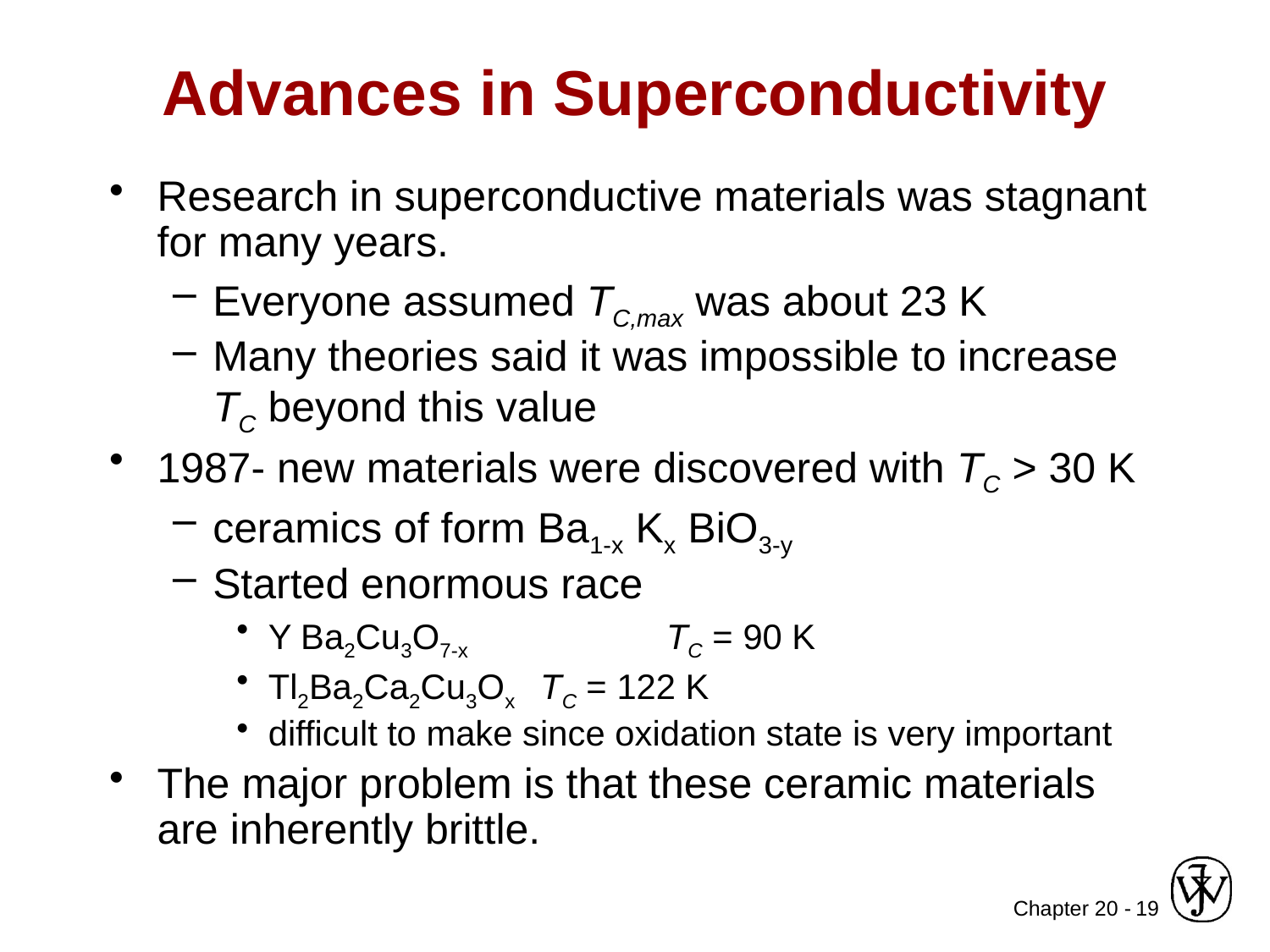

# Advances in Superconductivity
Research in superconductive materials was stagnant for many years.
Everyone assumed TC,max was about 23 K
Many theories said it was impossible to increase TC beyond this value
1987- new materials were discovered with TC > 30 K
ceramics of form Ba1-x Kx BiO3-y
Started enormous race
Y Ba2Cu3O7-x		   TC = 90 K
Tl2Ba2Ca2Cu3Ox   TC = 122 K
difficult to make since oxidation state is very important
The major problem is that these ceramic materials are inherently brittle.
19